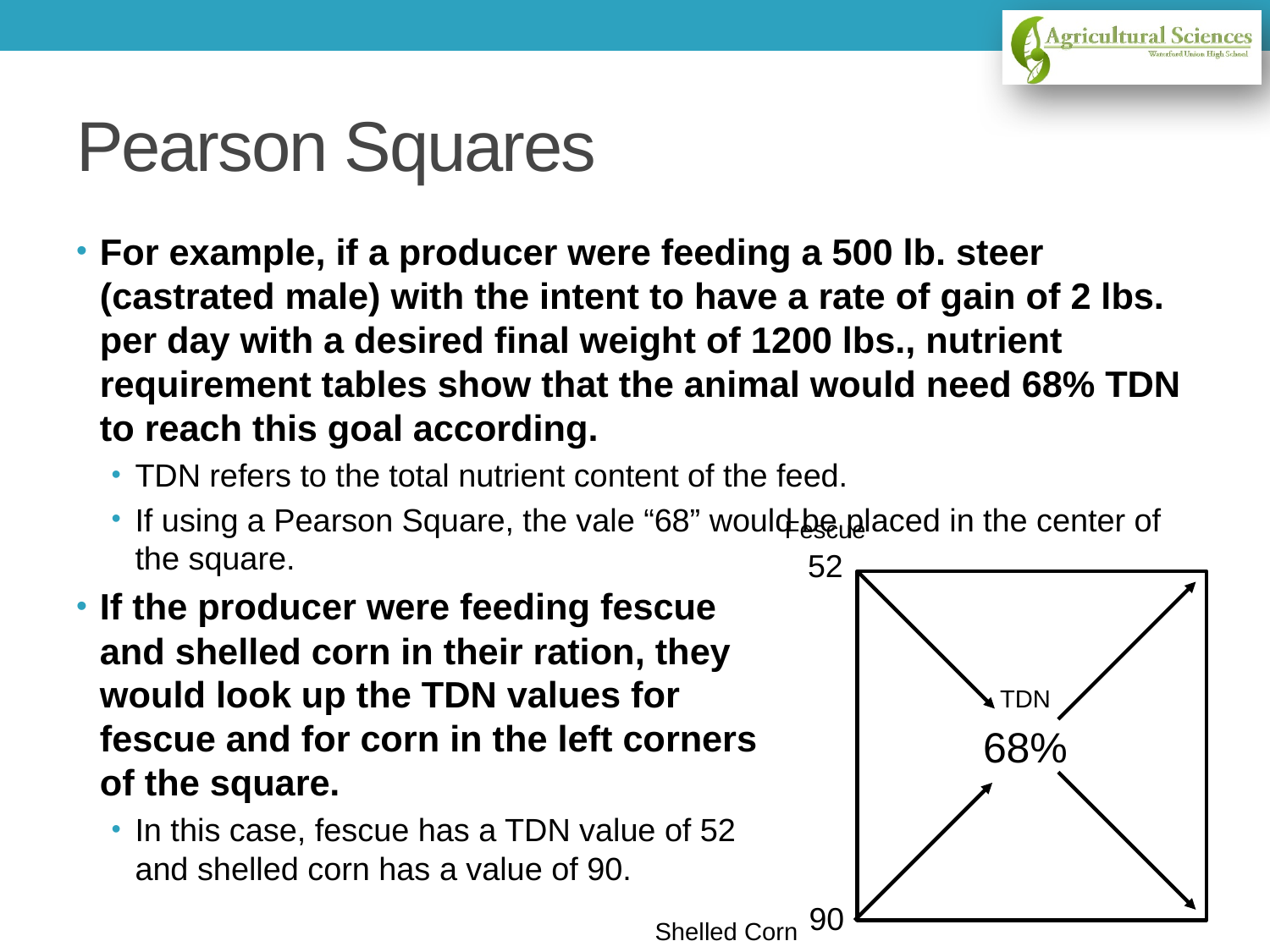

# Pearson Squares
For example, if a producer were feeding a 500 lb. steer (castrated male) with the intent to have a rate of gain of 2 lbs. per day with a desired final weight of 1200 lbs., nutrient requirement tables show that the animal would need 68% TDN to reach this goal according.
TDN refers to the total nutrient content of the feed.
If using a Pearson Square, the vale “68” would be placed in the center of the square.
If the producer were feeding fescue
and shelled corn in their ration, they
would look up the TDN values for
fescue and for corn in the left corners
of the square.
In this case, fescue has a TDN value of 52
and shelled corn has a value of 90.

Fescue
52

TDN
68%
90
Shelled Corn